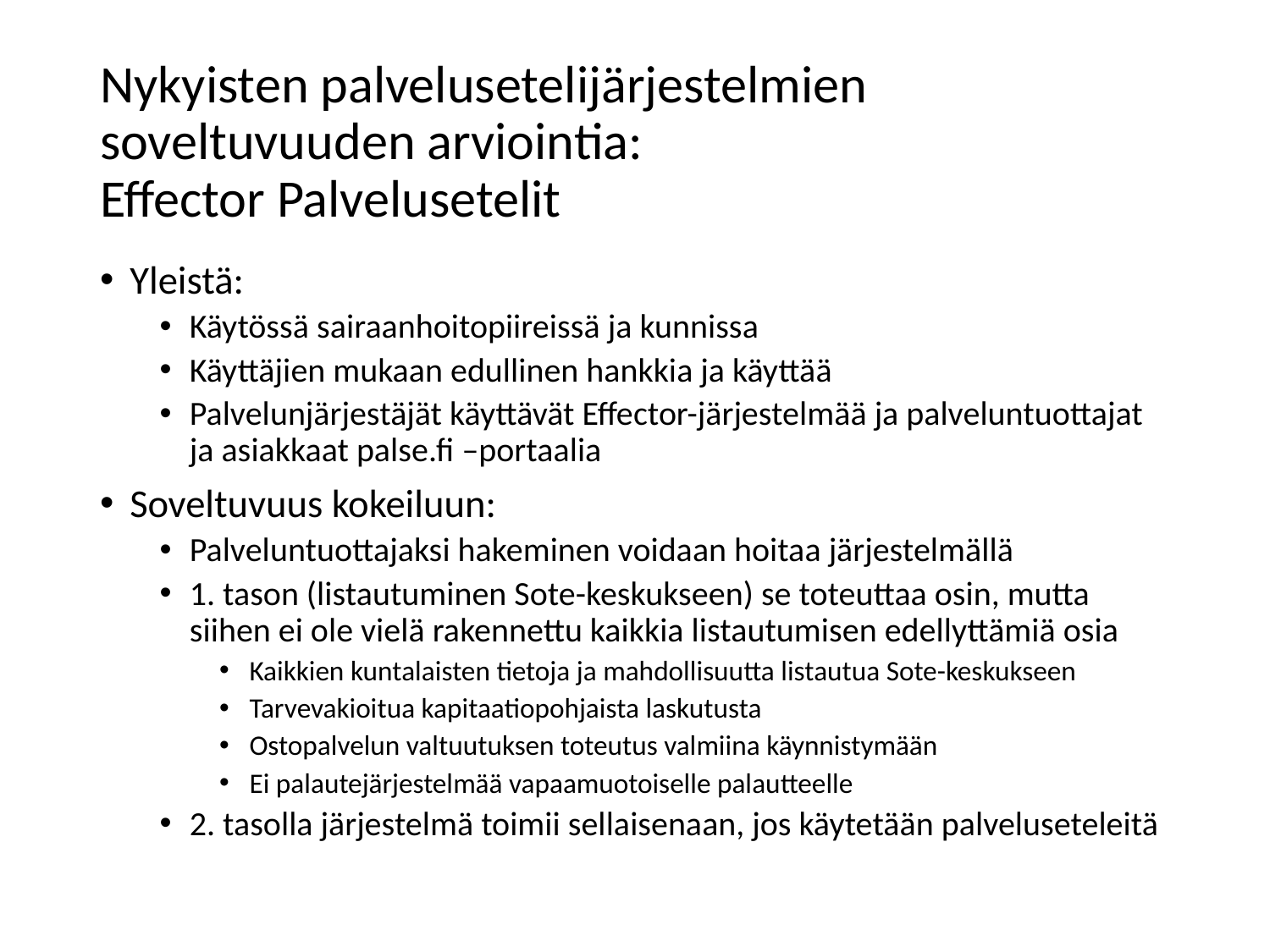

# Nykyisten palvelusetelijärjestelmien soveltuvuuden arviointia: Effector Palvelusetelit
Yleistä:
Käytössä sairaanhoitopiireissä ja kunnissa
Käyttäjien mukaan edullinen hankkia ja käyttää
Palvelunjärjestäjät käyttävät Effector-järjestelmää ja palveluntuottajat ja asiakkaat palse.fi –portaalia
Soveltuvuus kokeiluun:
Palveluntuottajaksi hakeminen voidaan hoitaa järjestelmällä
1. tason (listautuminen Sote-keskukseen) se toteuttaa osin, mutta siihen ei ole vielä rakennettu kaikkia listautumisen edellyttämiä osia
Kaikkien kuntalaisten tietoja ja mahdollisuutta listautua Sote-keskukseen
Tarvevakioitua kapitaatiopohjaista laskutusta
Ostopalvelun valtuutuksen toteutus valmiina käynnistymään
Ei palautejärjestelmää vapaamuotoiselle palautteelle
2. tasolla järjestelmä toimii sellaisenaan, jos käytetään palveluseteleitä